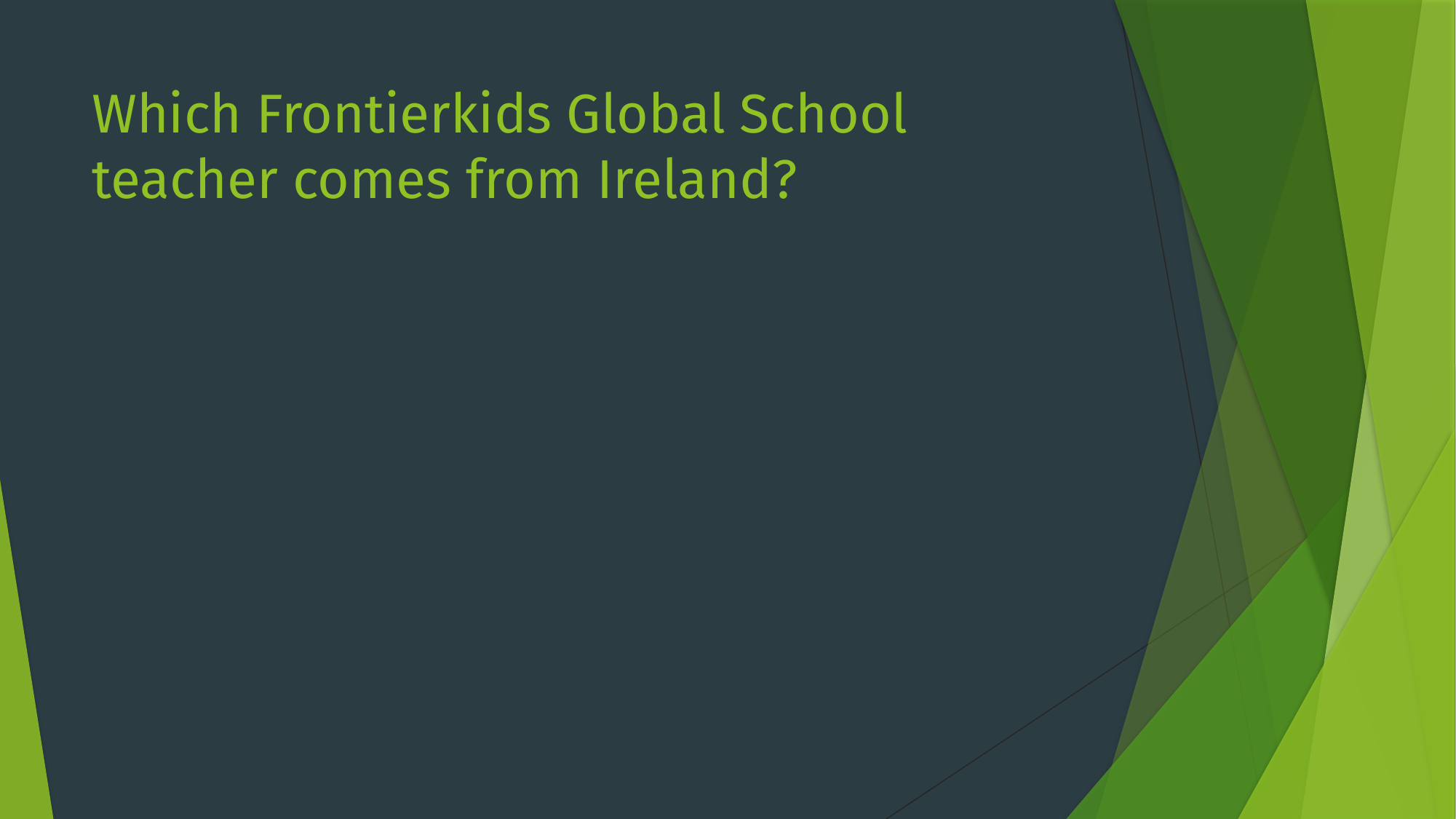

# Which Frontierkids Global School teacher comes from Ireland?